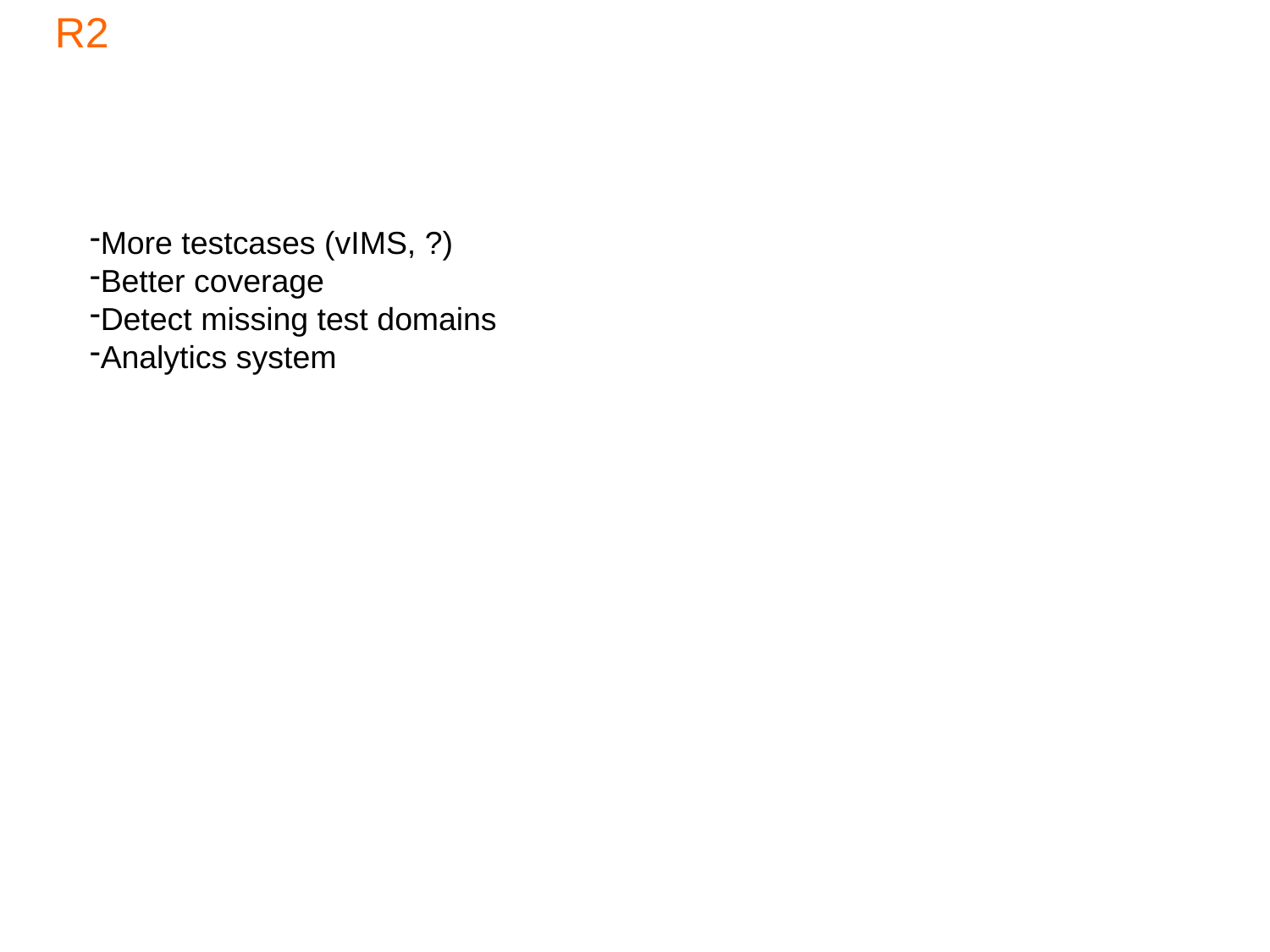

R2
More testcases (vIMS, ?)
Better coverage
Detect missing test domains
Analytics system